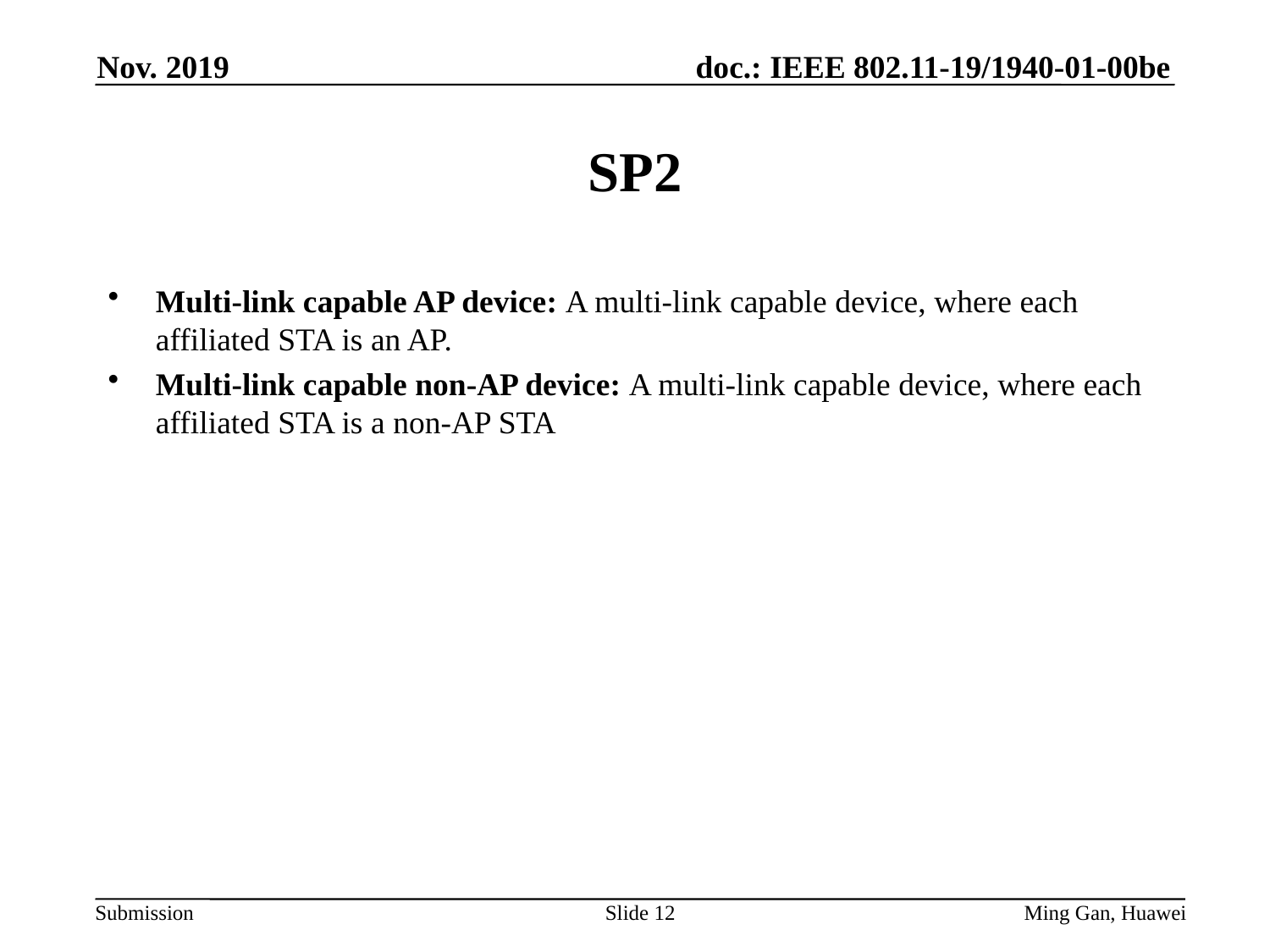

Nov. 2019
# SP2
Multi-link capable AP device: A multi-link capable device, where each affiliated STA is an AP.
Multi-link capable non-AP device: A multi-link capable device, where each affiliated STA is a non-AP STA

Slide 12
Ming Gan, Huawei